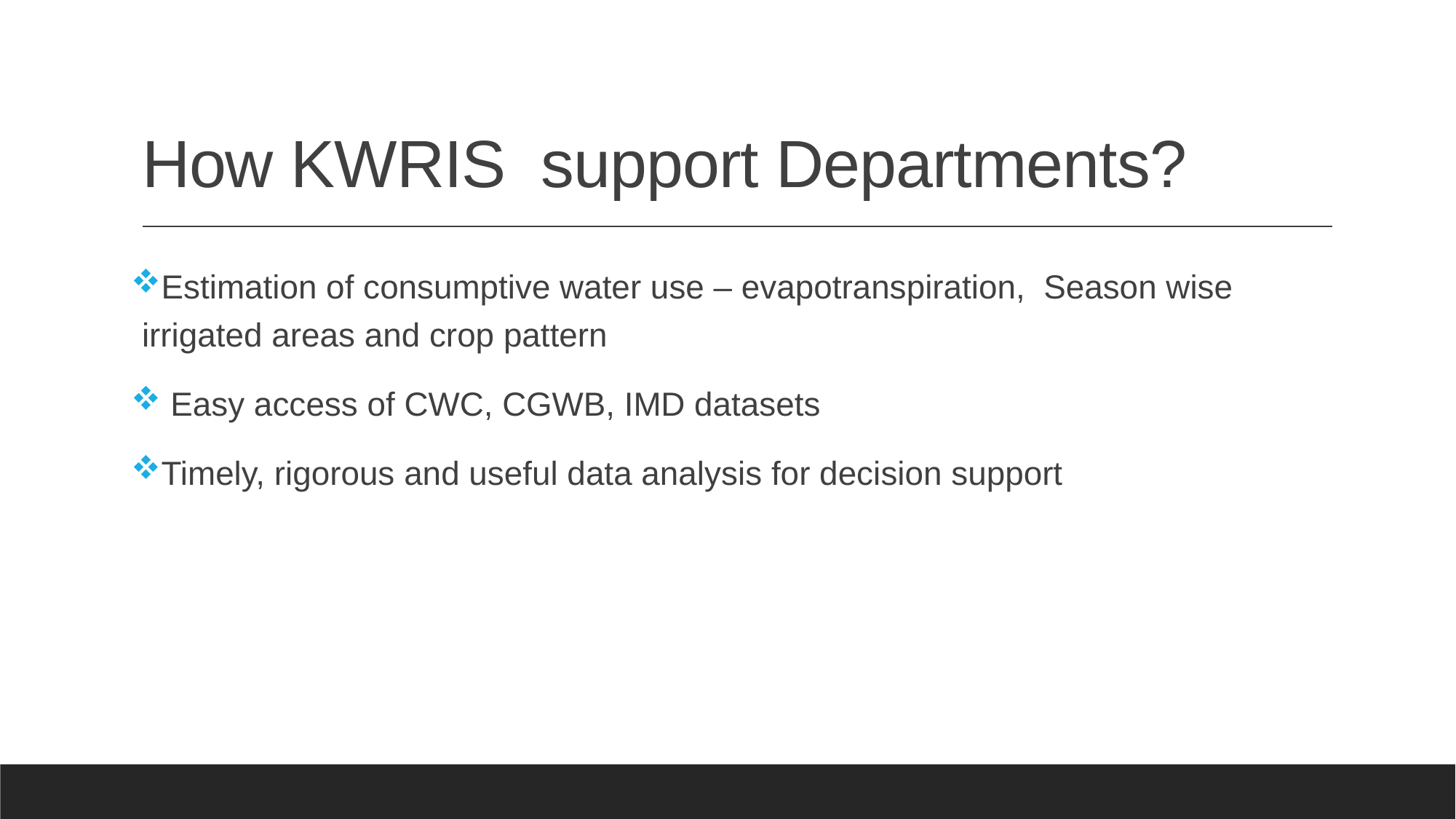

# How KWRIS  support Departments?
Estimation of consumptive water use – evapotranspiration,  Season wise irrigated areas and crop pattern
 Easy access of CWC, CGWB, IMD datasets
Timely, rigorous and useful data analysis for decision support